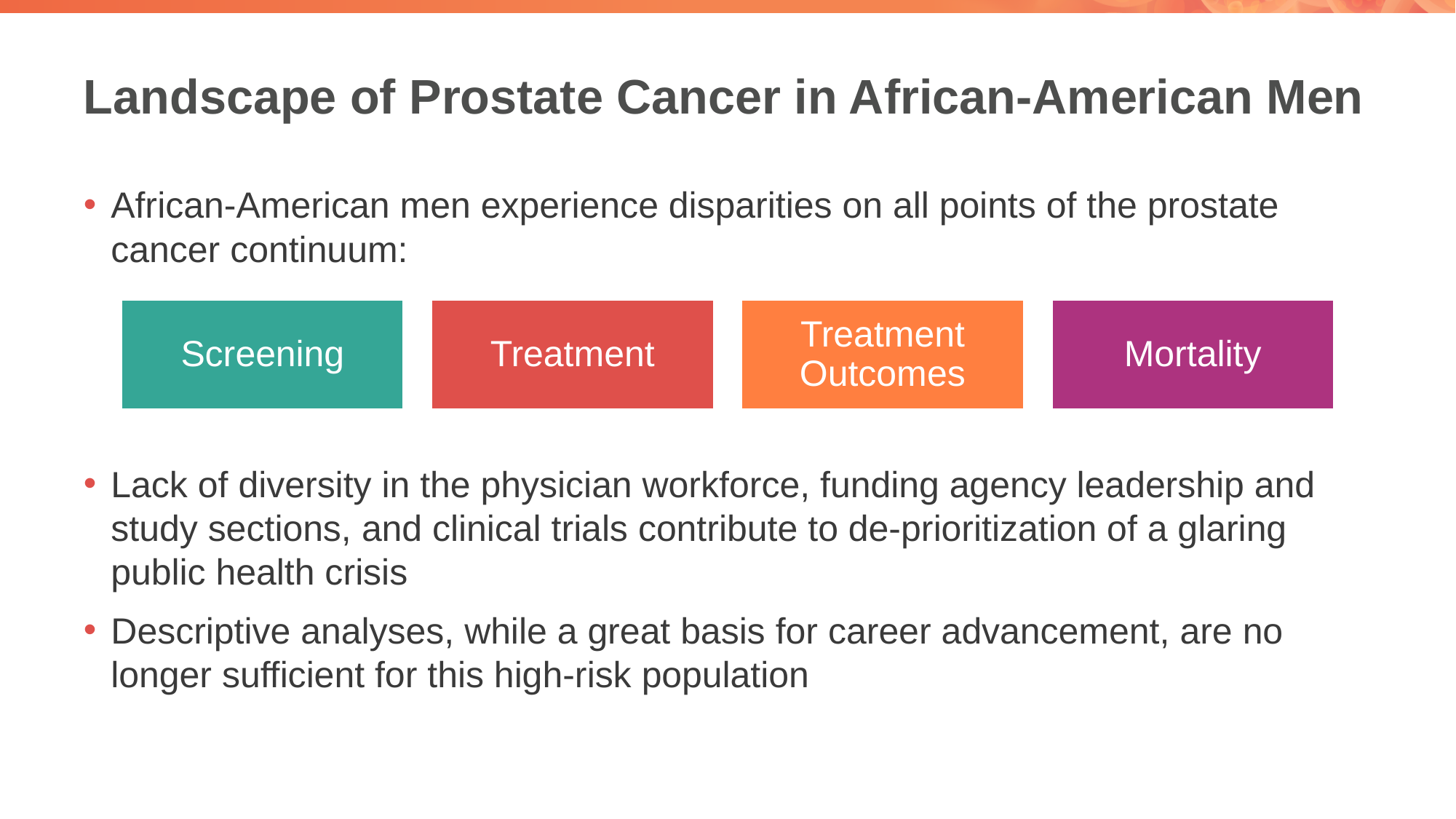

# Landscape of Prostate Cancer in African-American Men
African-American men experience disparities on all points of the prostate cancer continuum:

Lack of diversity in the physician workforce, funding agency leadership and study sections, and clinical trials contribute to de-prioritization of a glaring public health crisis
Descriptive analyses, while a great basis for career advancement, are no longer sufficient for this high-risk population
Screening
Treatment
Treatment Outcomes
Mortality